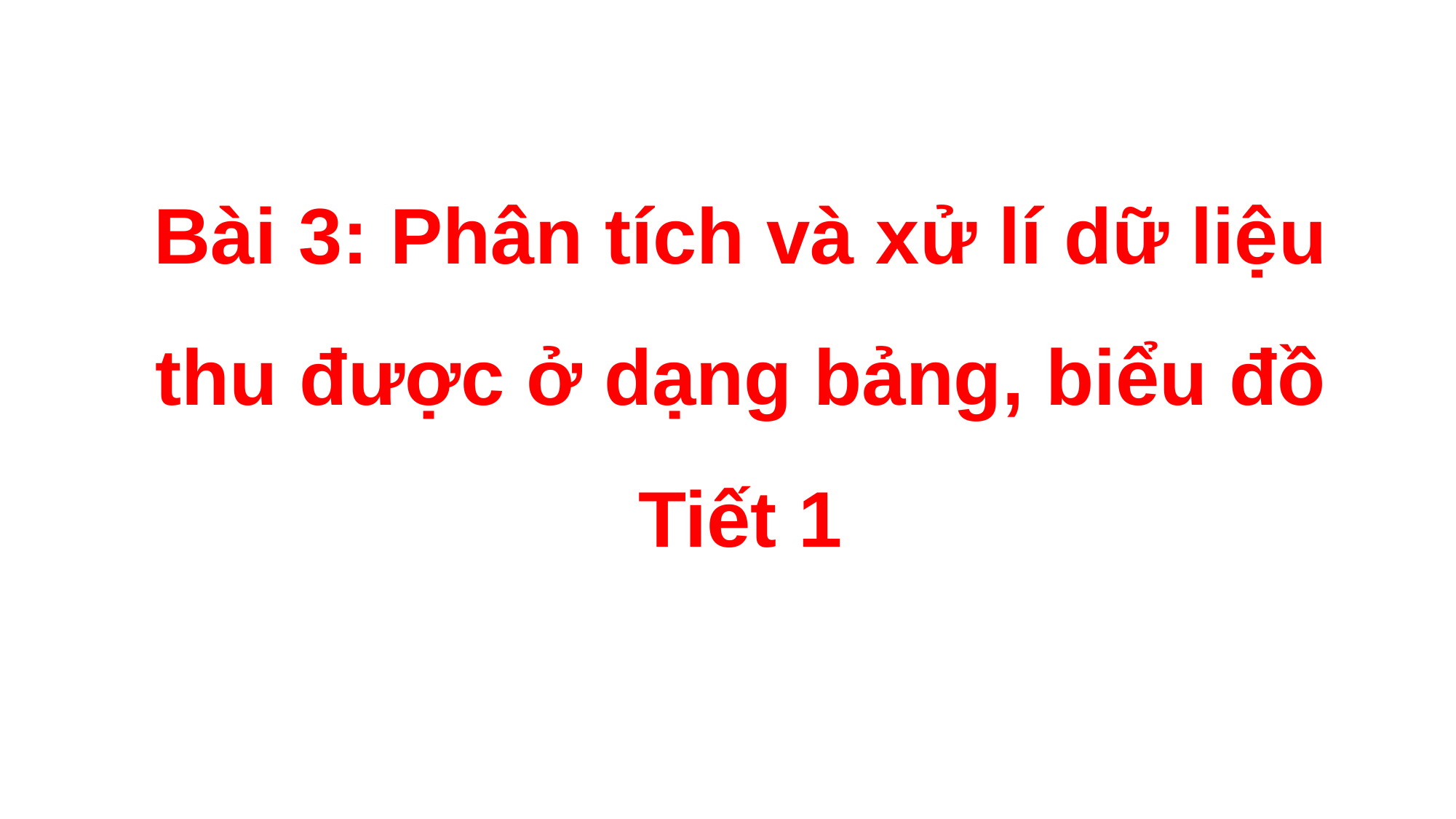

Bài 3: Phân tích và xử lí dữ liệu
 thu được ở dạng bảng, biểu đồ
Tiết 1